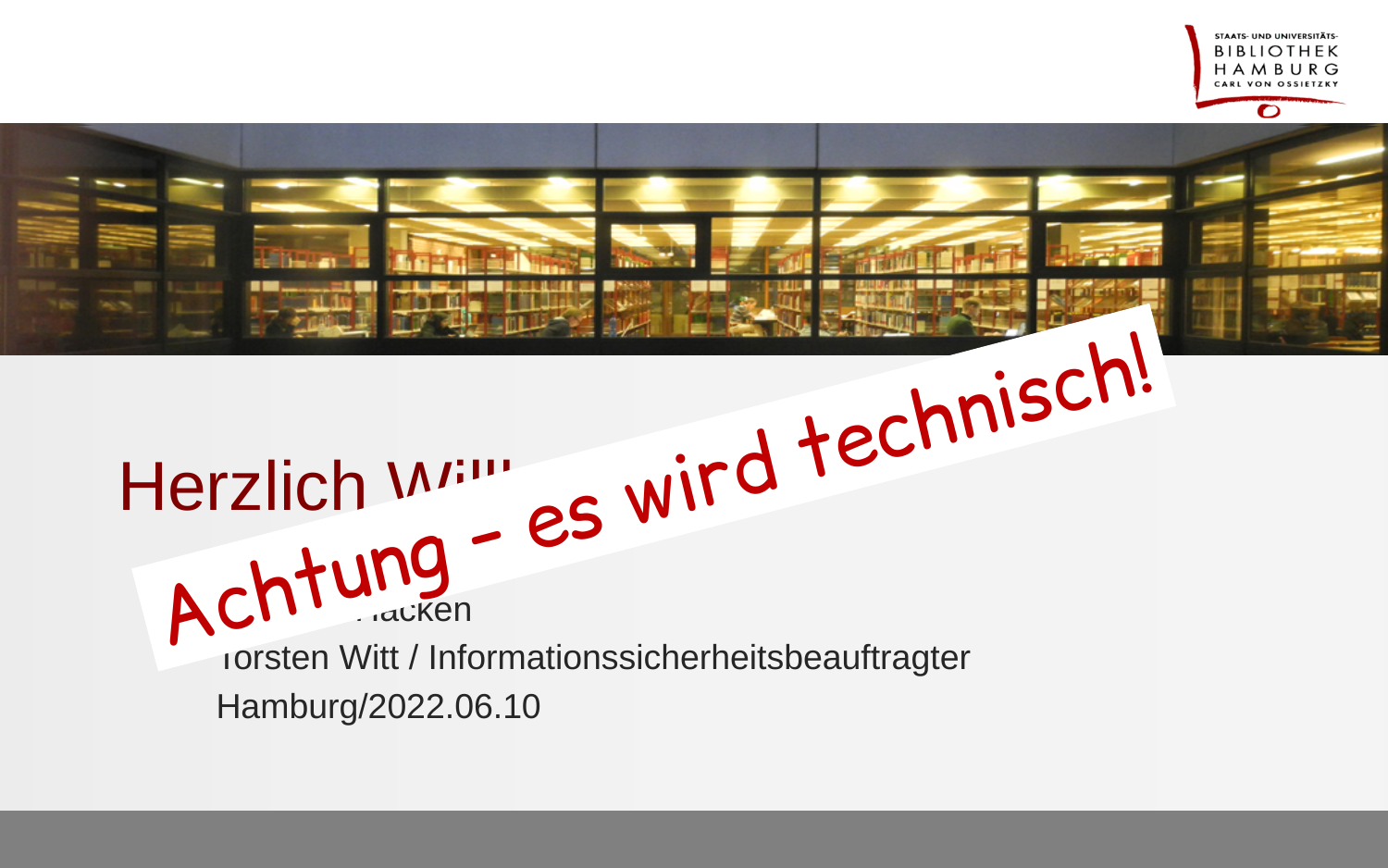

# Herzlich Willkommen
Achtung – es wird technisch!
WLAN – Hacken
Torsten Witt / Informationssicherheitsbeauftragter
Hamburg/2022.06.10